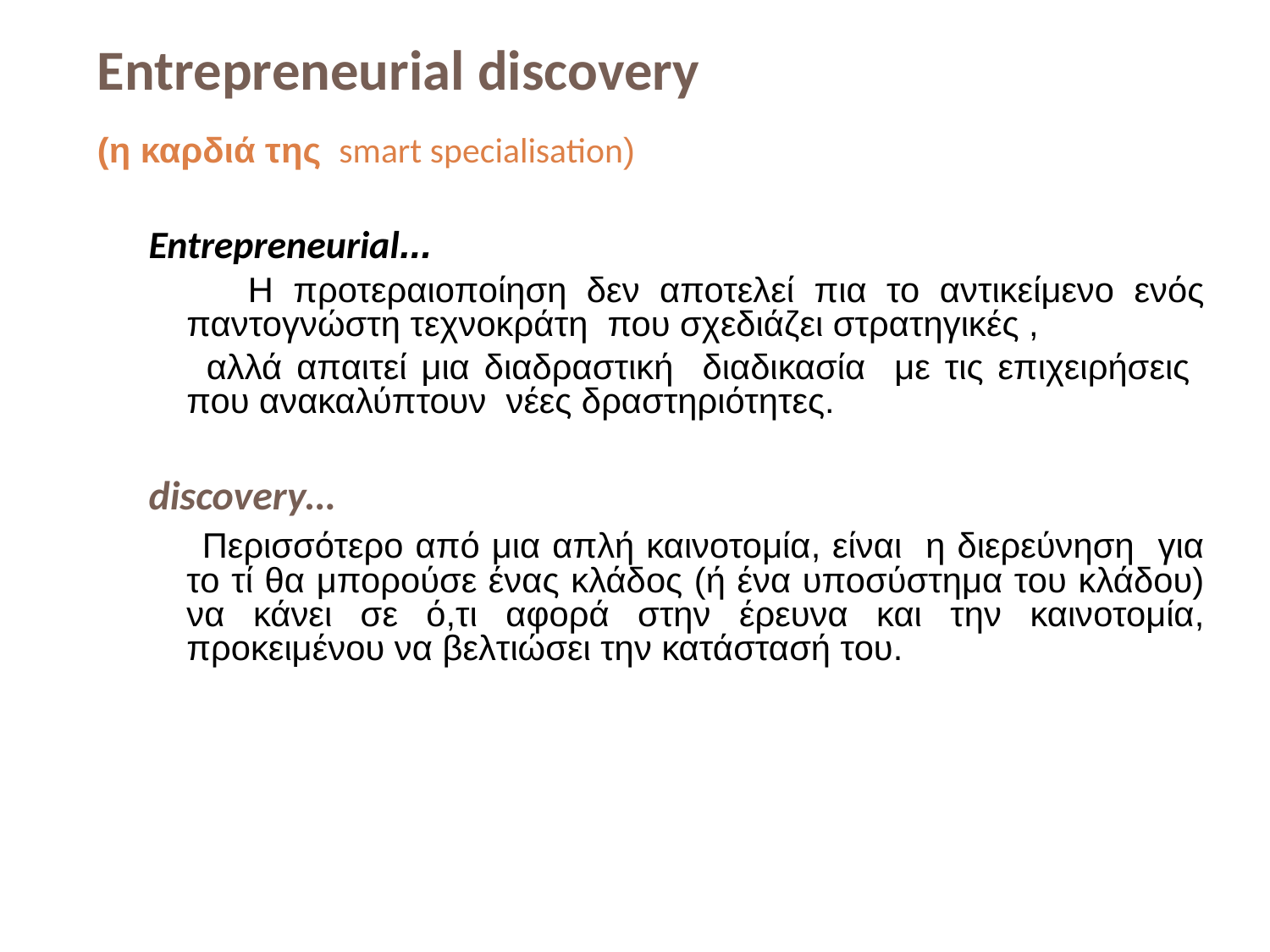

Entrepreneurial discovery
(η καρδιά της  smart specialisation)
Entrepreneurial...
     Η προτεραιοποίηση δεν αποτελεί πια το αντικείμενο ενός παντογνώστη τεχνοκράτη  που σχεδιάζει στρατηγικές ,
    αλλά απαιτεί μια διαδραστική  διαδικασία  με τις επιχειρήσεις  που ανακαλύπτουν  νέες δραστηριότητες.

discovery…
    Περισσότερο από μια απλή καινοτομία, είναι  η διερεύνηση  για το τί θα μπορούσε ένας κλάδος (ή ένα υποσύστημα του κλάδου) να κάνει σε ό,τι αφορά στην έρευνα και την καινοτομία, προκειμένου να βελτιώσει την κατάστασή του.